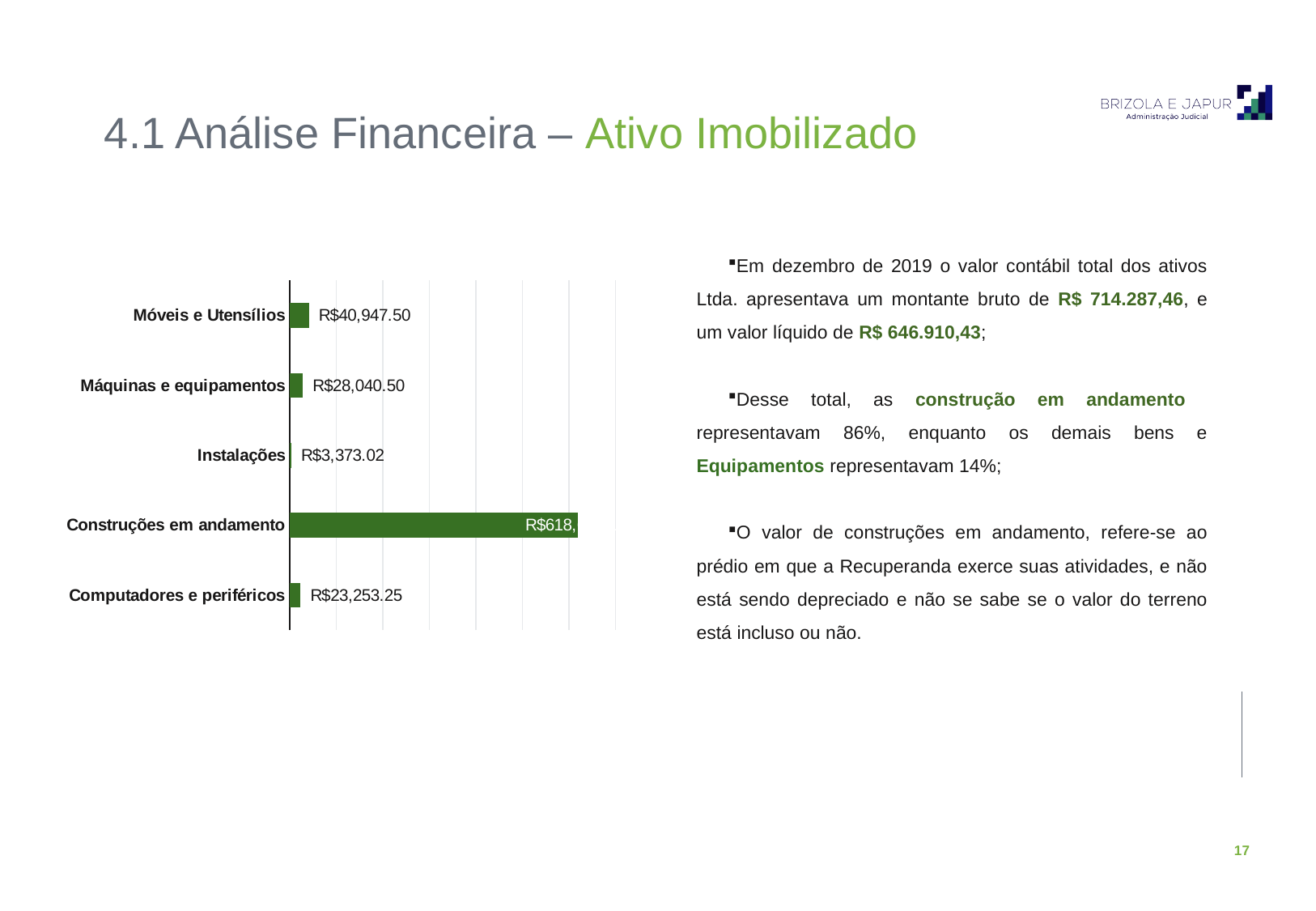

4.1 Análise Financeira – Ativo Imobilizado
Em dezembro de 2019 o valor contábil total dos ativos Ltda. apresentava um montante bruto de R$ 714.287,46, e um valor líquido de R$ 646.910,43;

Desse total, as construção em andamento  representavam 86%, enquanto os demais bens e Equipamentos representavam 14%;

O valor de construções em andamento, refere-se ao prédio em que a Recuperanda exerce suas atividades, e não está sendo depreciado e não se sabe se o valor do terreno está incluso ou não.

### Chart

| Category |  |
|---|---|
| Computadores e periféricos | 23253.25 |
| Construções em andamento | 618673.19 |
| Instalações | 3373.02 |
| Máquinas e equipamentos | 28040.5 |
| Móveis e Utensílios | 40947.5 |